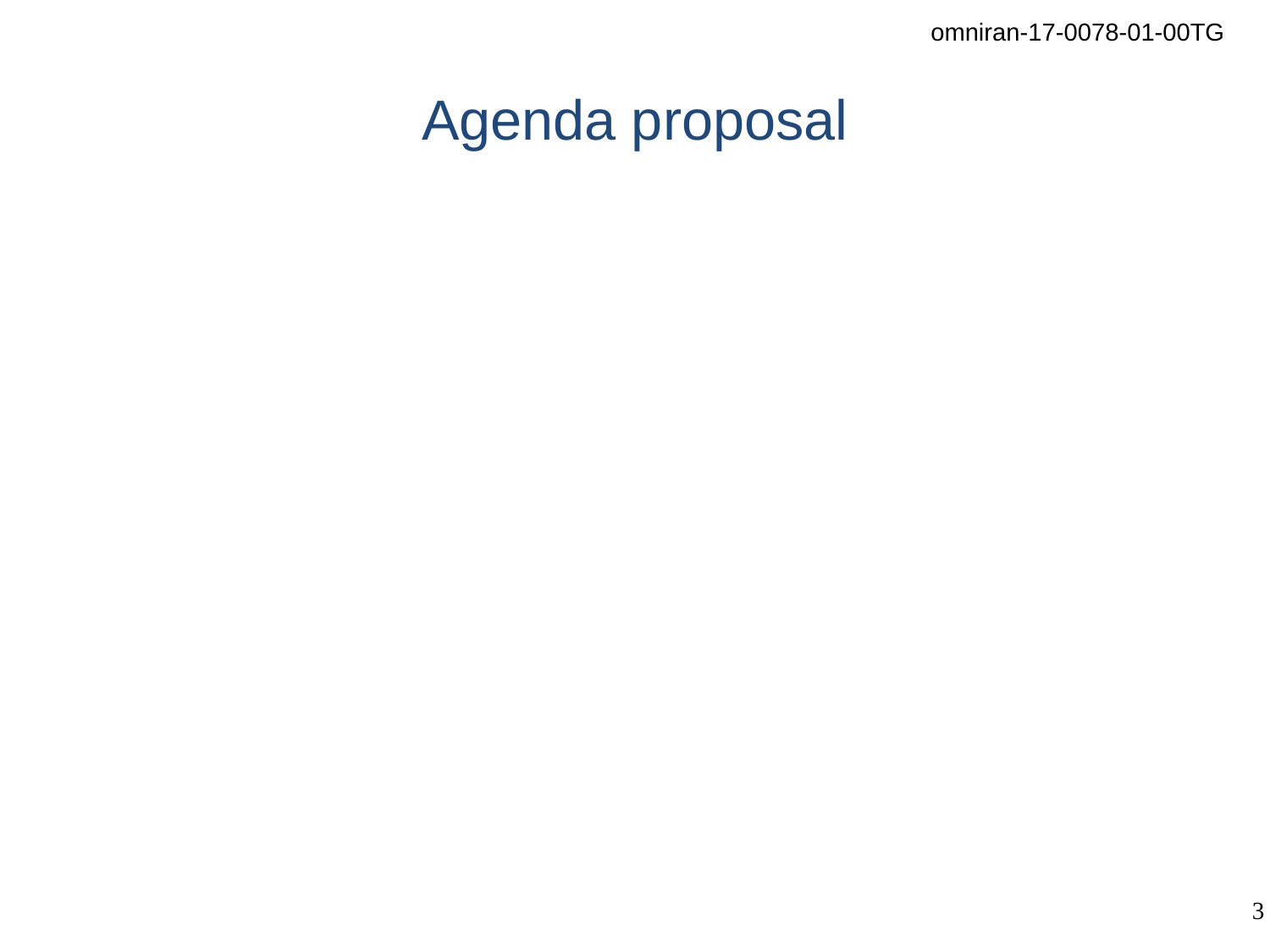

# Agenda proposal

Minutes
Reports
Follow-up on actions defined during the editorial review at St. John's F2F
Progress and agree on information model for Access network and User service
Discuss and review text proposal for adoption of TSN in Chap 7.5 & 7.6
Plans for upcoming F2F in Orlando, FL
Topics for conference call on Oct 31st
AOB